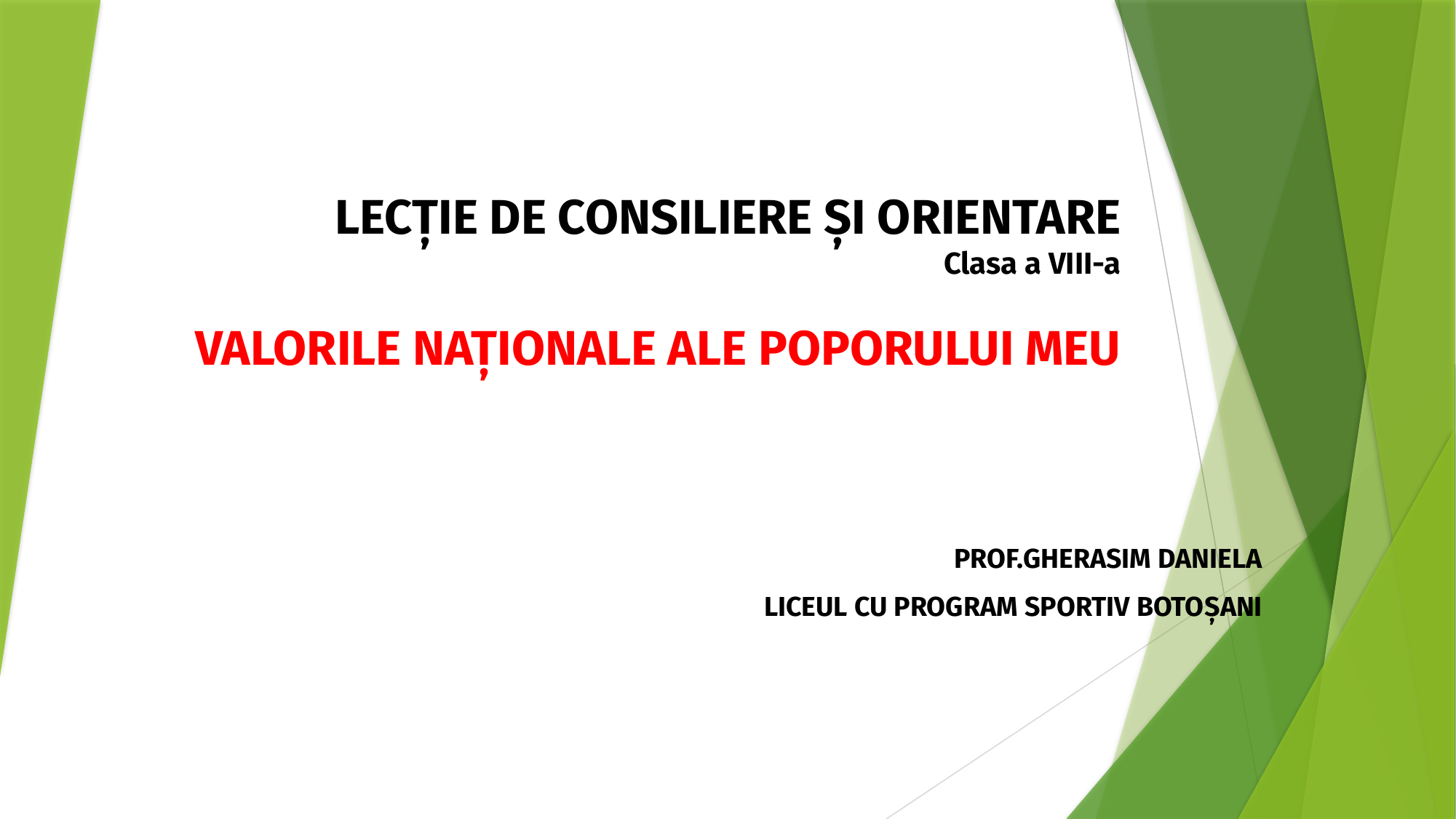

# LECȚIE DE CONSILIERE ȘI ORIENTARE Clasa a VIII-a VALORILE NAŢIONALE ALE POPORULUI MEU

PROF.GHERASIM DANIELA
LICEUL CU PROGRAM SPORTIV BOTOȘANI